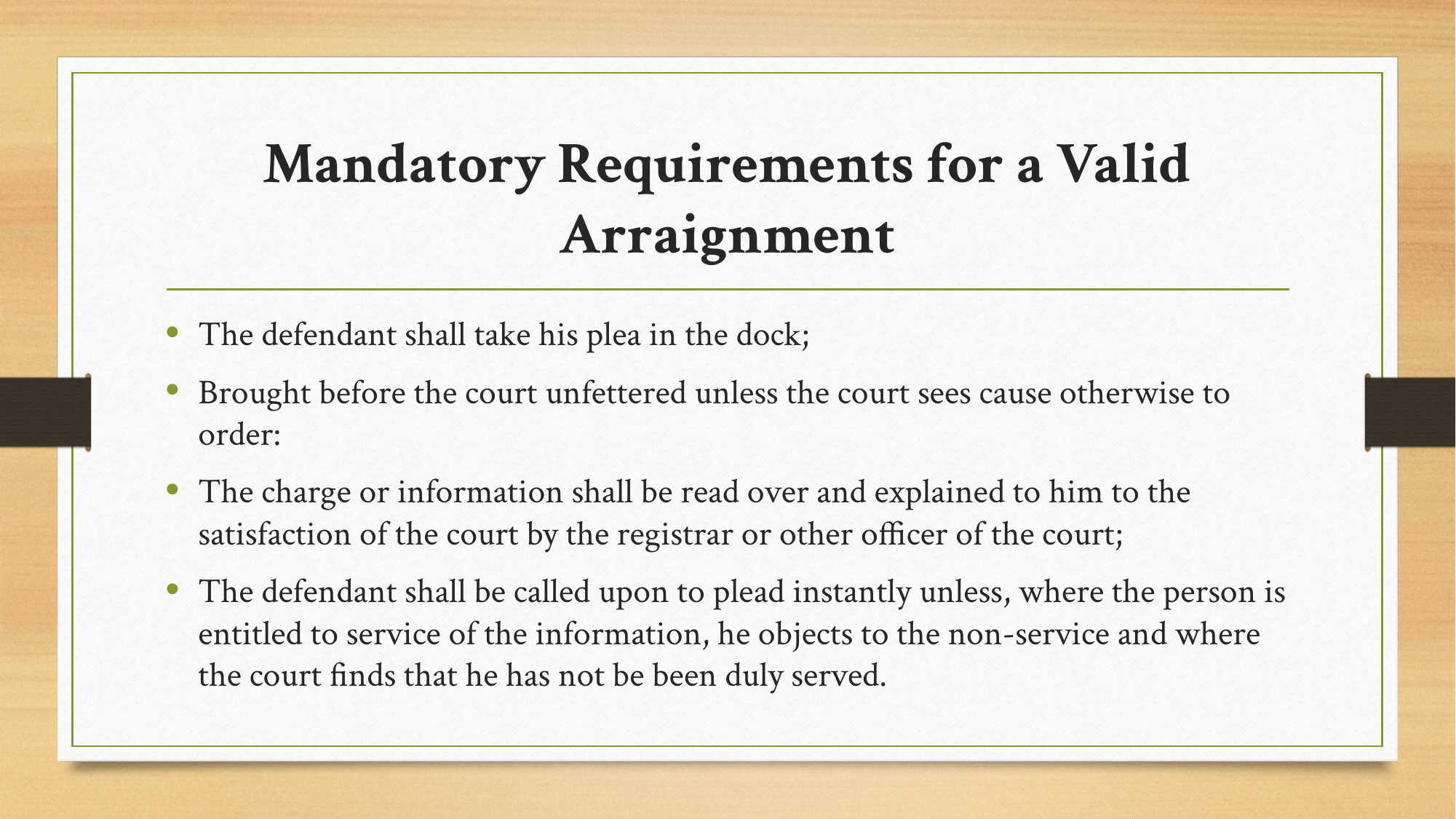

# Mandatory Requirements for a Valid Arraignment
The defendant shall take his plea in the dock;
Brought before the court unfettered unless the court sees cause otherwise to order:
The charge or information shall be read over and explained to him to the satisfaction of the court by the registrar or other officer of the court;
The defendant shall be called upon to plead instantly unless, where the person is entitled to service of the information, he objects to the non-service and where the court finds that he has not be been duly served.